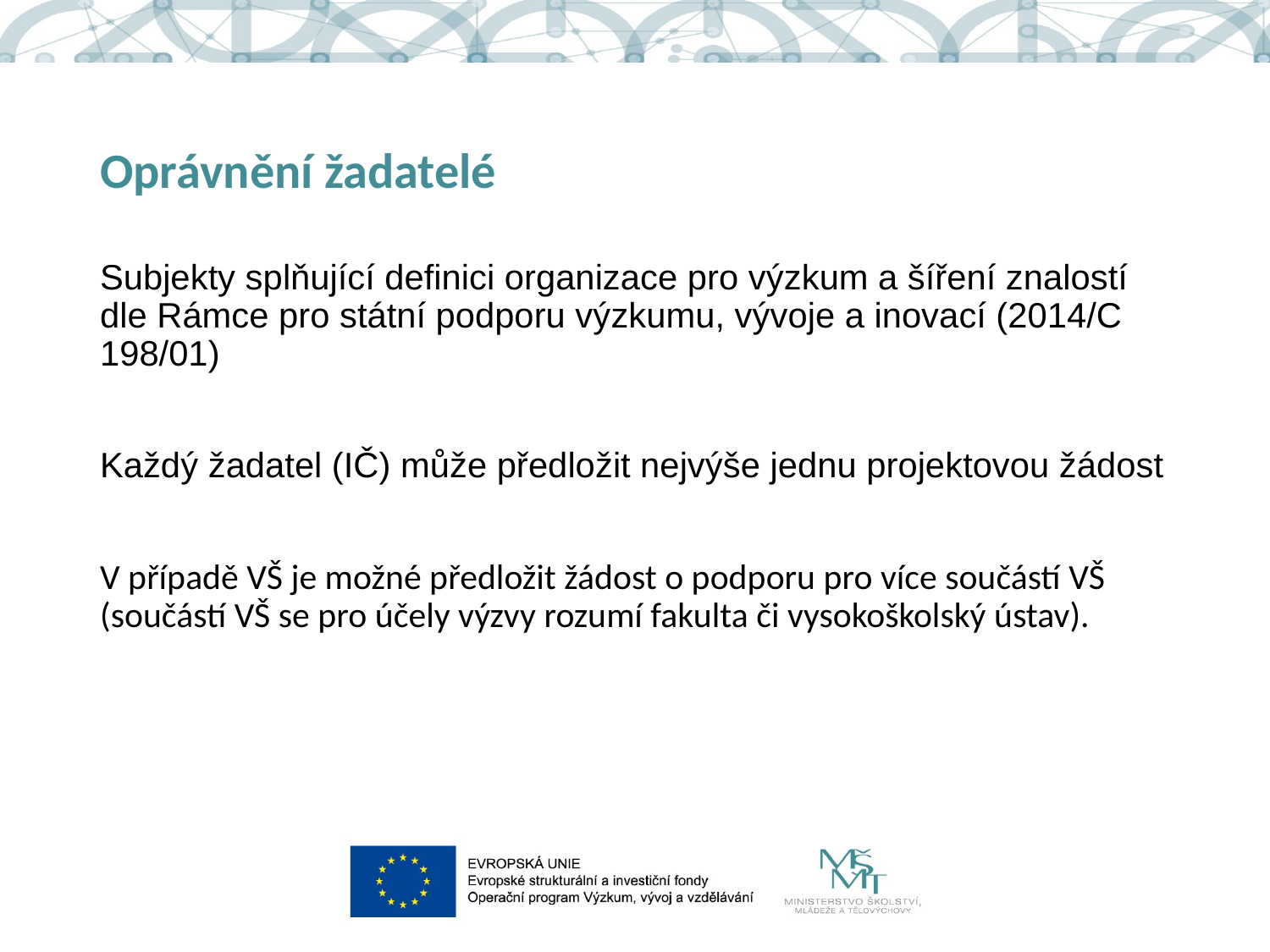

# Oprávnění žadatelé
Subjekty splňující definici organizace pro výzkum a šíření znalostí dle Rámce pro státní podporu výzkumu, vývoje a inovací (2014/C 198/01)

Každý žadatel (IČ) může předložit nejvýše jednu projektovou žádost

V případě VŠ je možné předložit žádost o podporu pro více součástí VŠ (součástí VŠ se pro účely výzvy rozumí fakulta či vysokoškolský ústav).